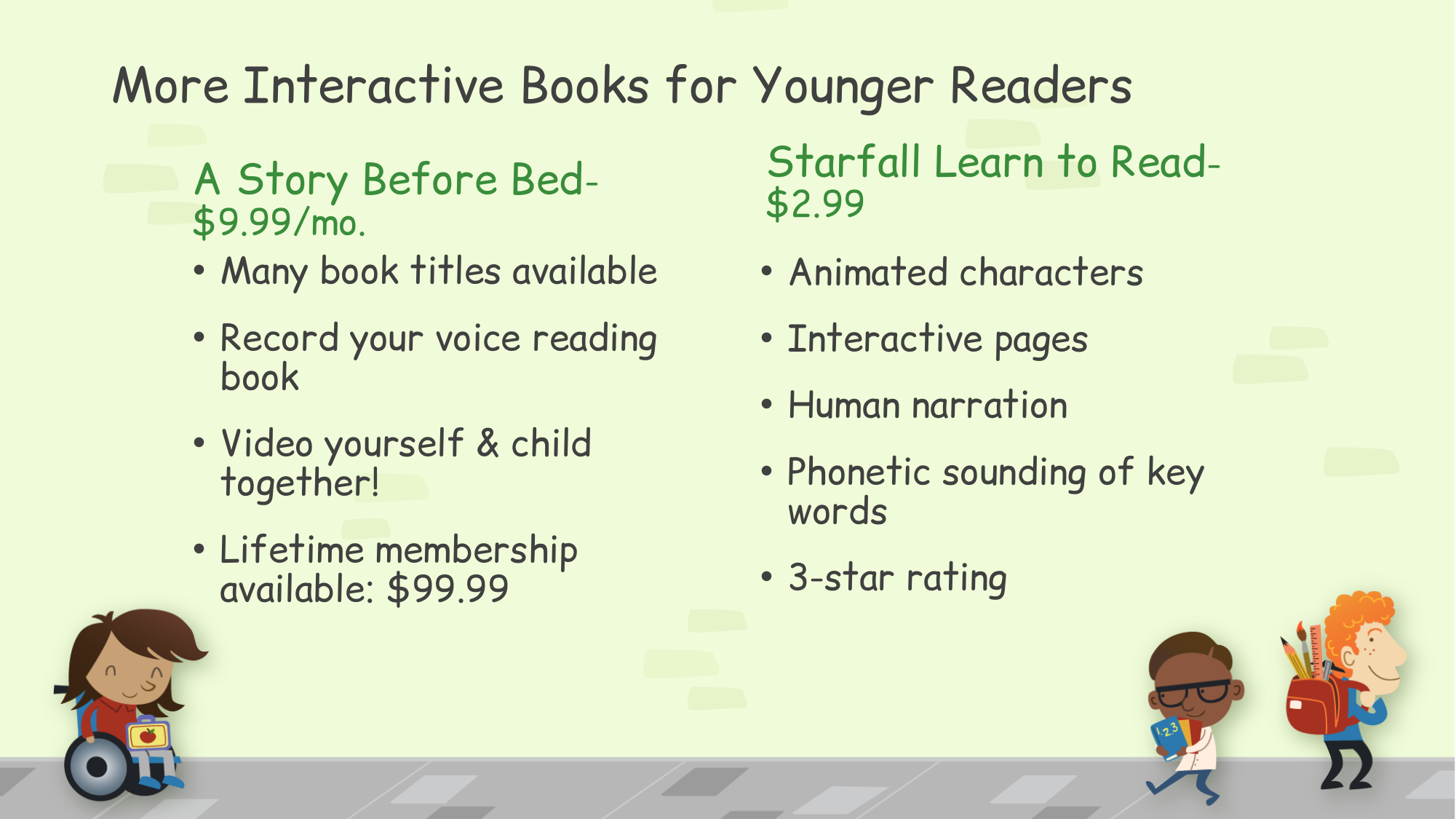

# More Interactive Books for Younger Readers
Starfall Learn to Read-$2.99
A Story Before Bed-$9.99/mo.

Many book titles available
Record your voice reading book
Video yourself & child together!
Lifetime membership available: $99.99
Animated characters
Interactive pages
Human narration
Phonetic sounding of key words
3-star rating